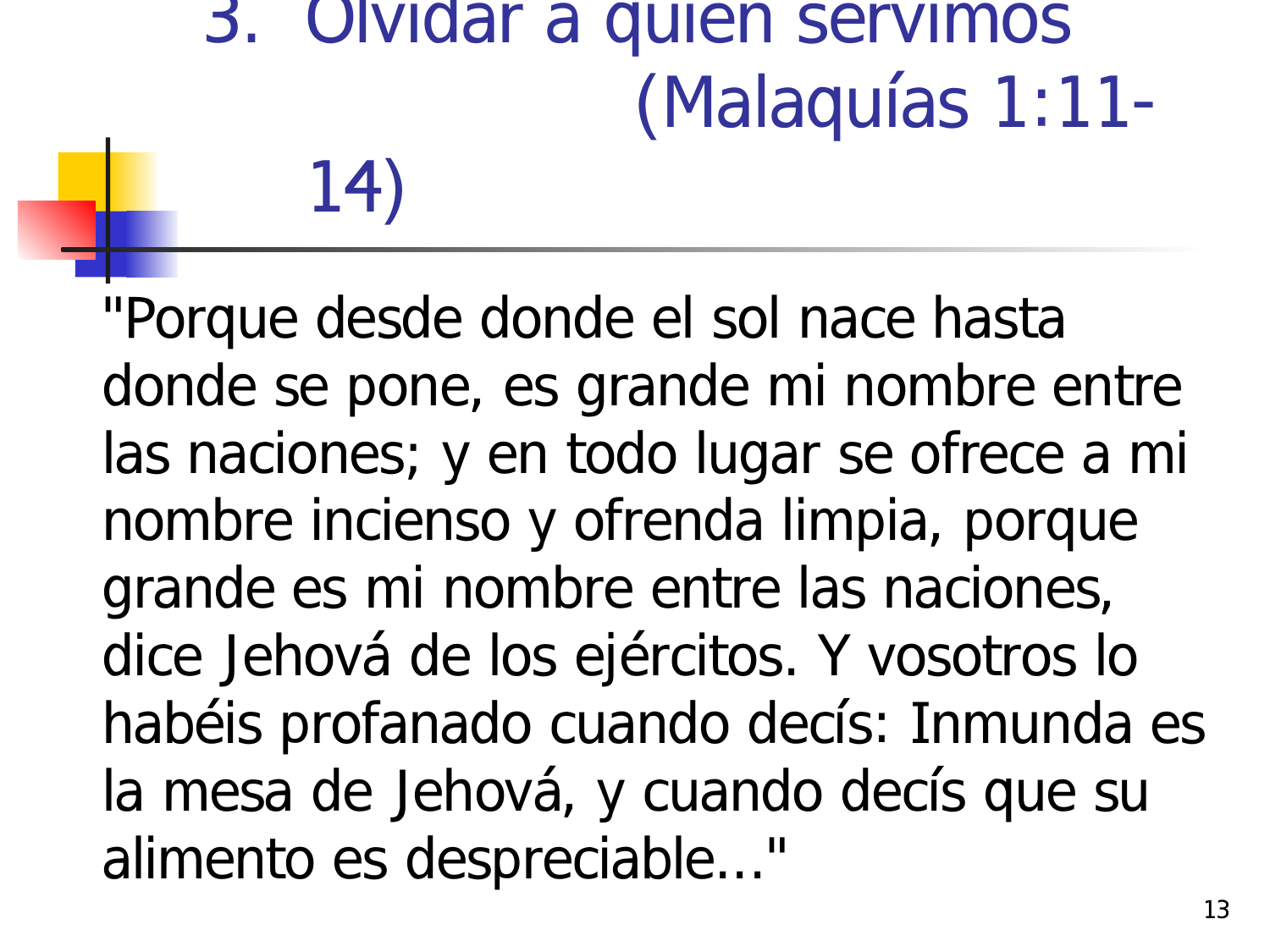

# Olvidar a quien servimos                        (Malaquías 1:11-14)
	"Porque desde donde el sol nace hasta donde se pone, es grande mi nombre entre las naciones; y en todo lugar se ofrece a mi nombre incienso y ofrenda limpia, porque grande es mi nombre entre las naciones, dice Jehová de los ejércitos. Y vosotros lo habéis profanado cuando decís: Inmunda es la mesa de Jehová, y cuando decís que su alimento es despreciable..."
13